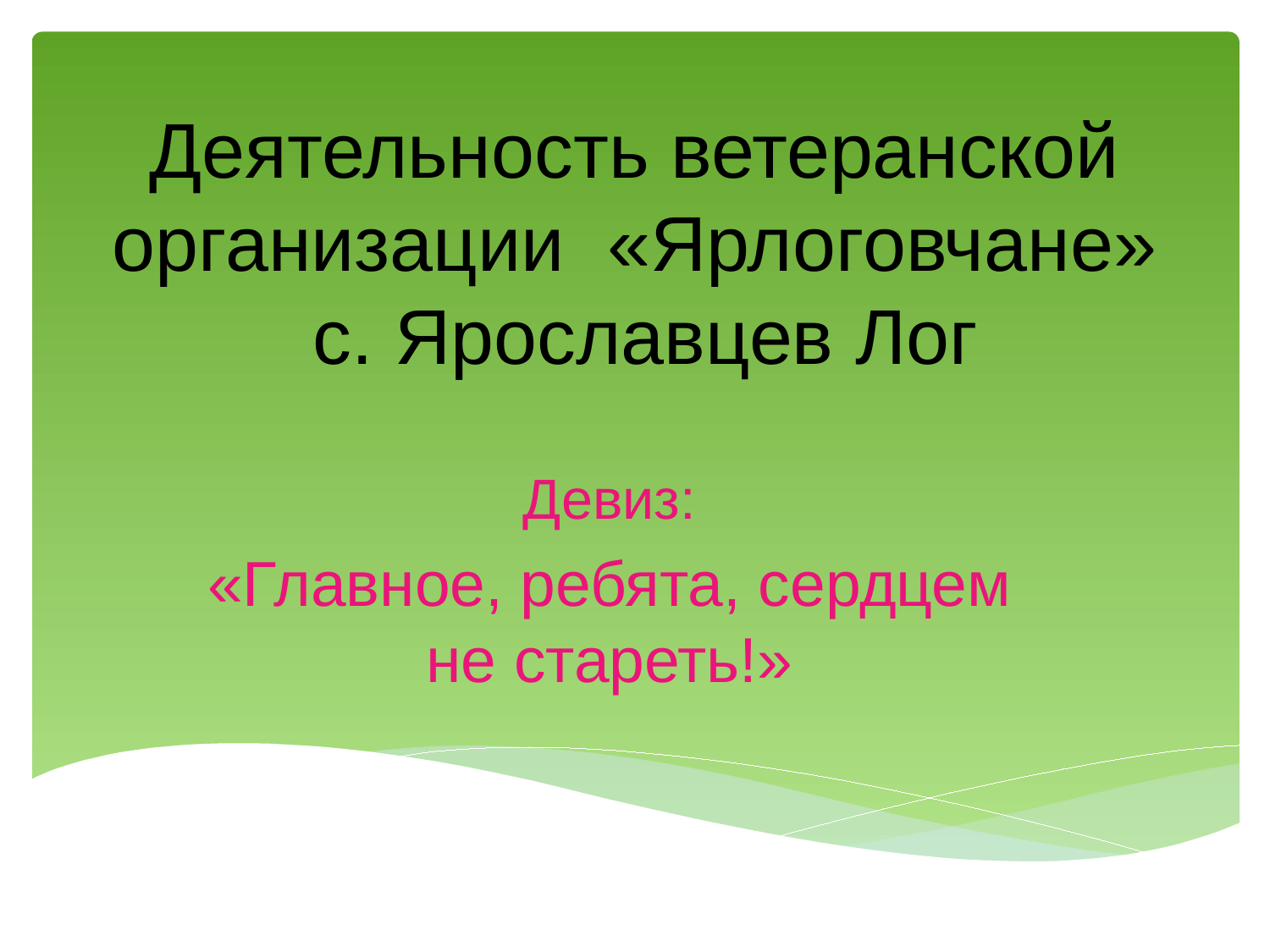

# Деятельность ветеранской организации  «Ярлоговчане»  с. Ярославцев Лог
Девиз:
«Главное, ребята, сердцем не стареть!»